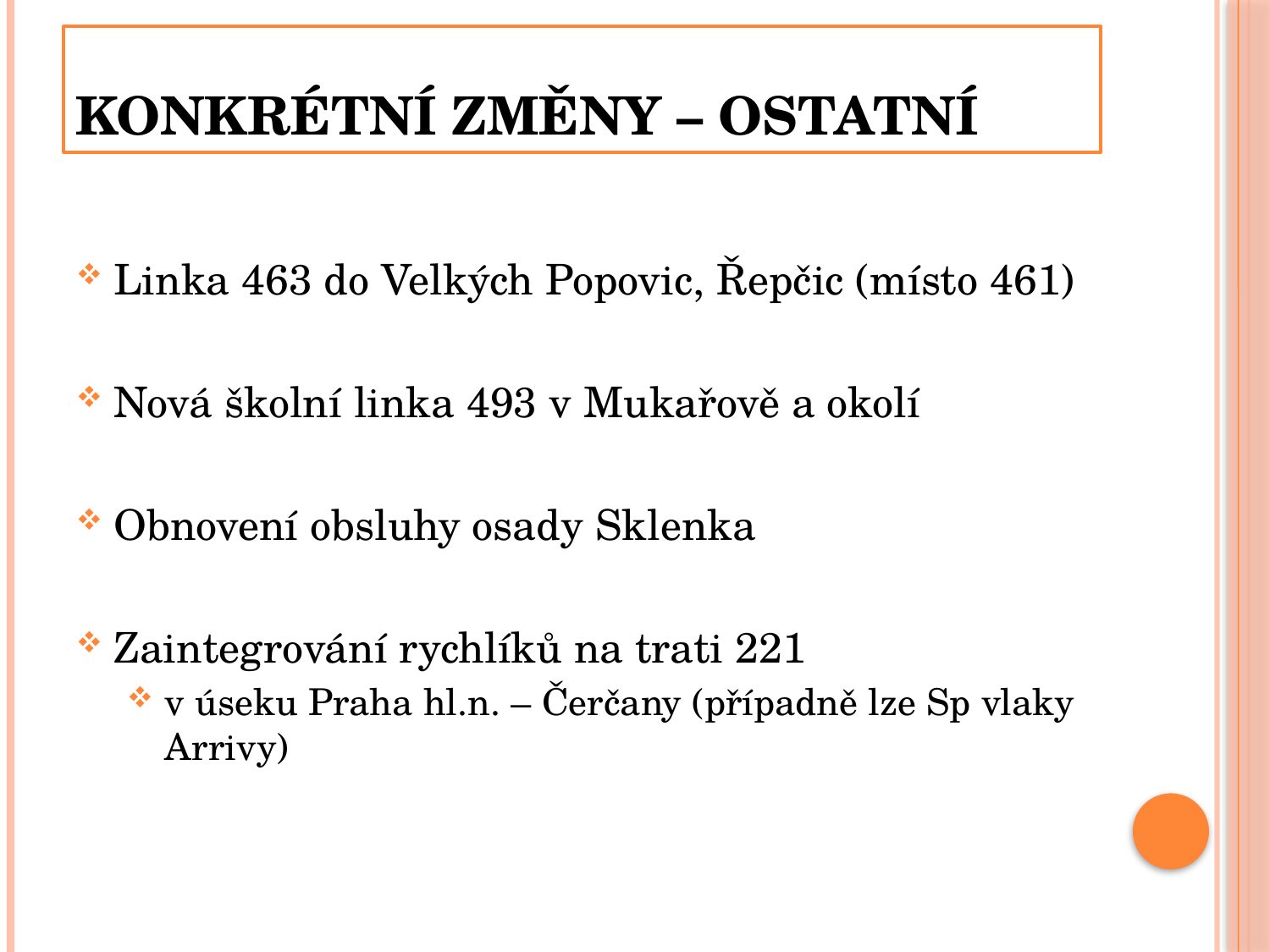

# Konkrétní změny – Ostatní
Linka 463 do Velkých Popovic, Řepčic (místo 461)

Nová školní linka 493 v Mukařově a okolí

Obnovení obsluhy osady Sklenka

Zaintegrování rychlíků na trati 221
v úseku Praha hl.n. – Čerčany (případně lze Sp vlaky Arrivy)